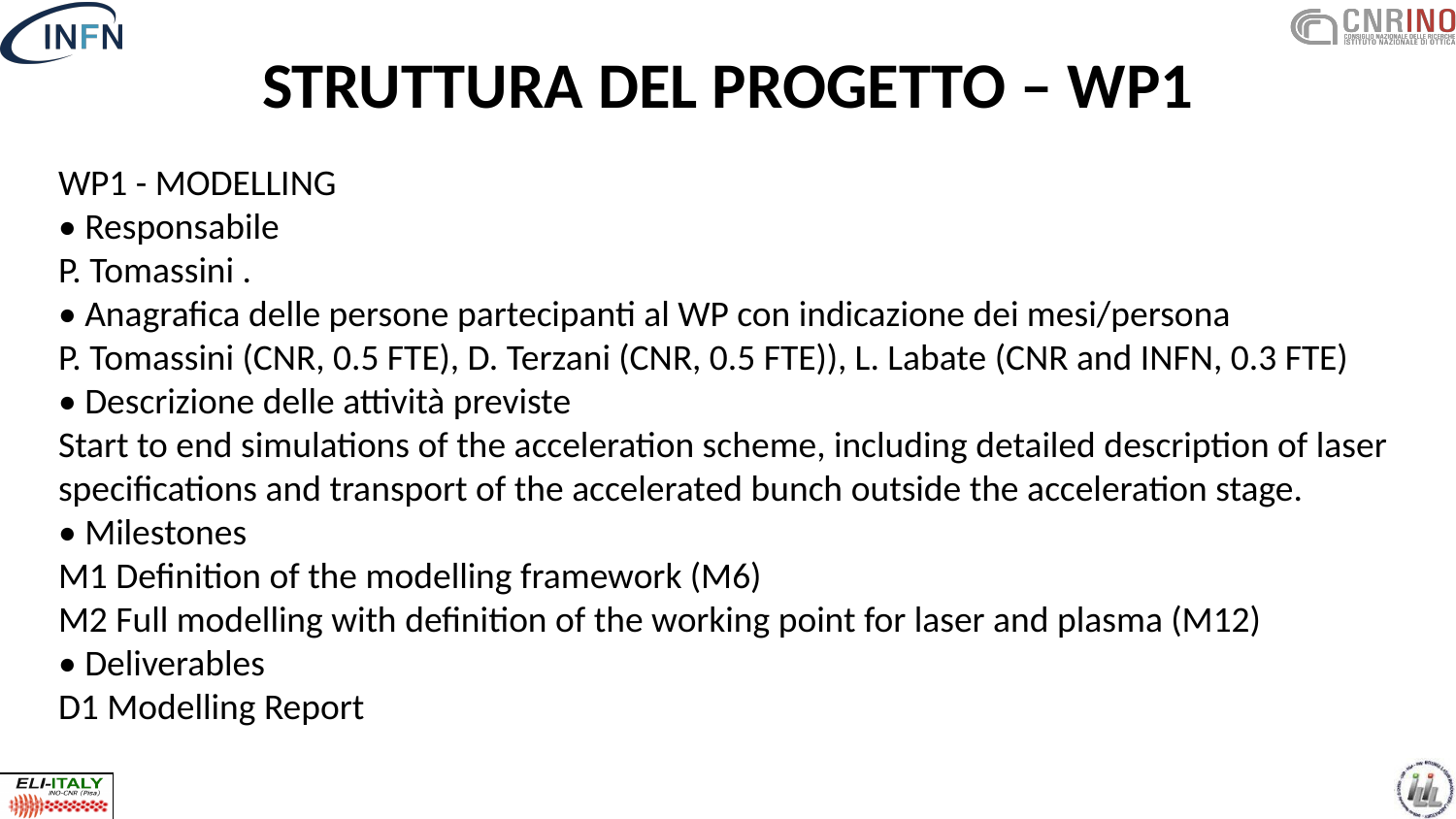

STRUTTURA DEL PROGETTO – WP1
WP1 - MODELLING
• Responsabile
P. Tomassini .
• Anagrafica delle persone partecipanti al WP con indicazione dei mesi/persona
P. Tomassini (CNR, 0.5 FTE), D. Terzani (CNR, 0.5 FTE)), L. Labate (CNR and INFN, 0.3 FTE)
• Descrizione delle attività previste
Start to end simulations of the acceleration scheme, including detailed description of laser
specifications and transport of the accelerated bunch outside the acceleration stage.
• Milestones
M1 Definition of the modelling framework (M6)
M2 Full modelling with definition of the working point for laser and plasma (M12)
• Deliverables
D1 Modelling Report